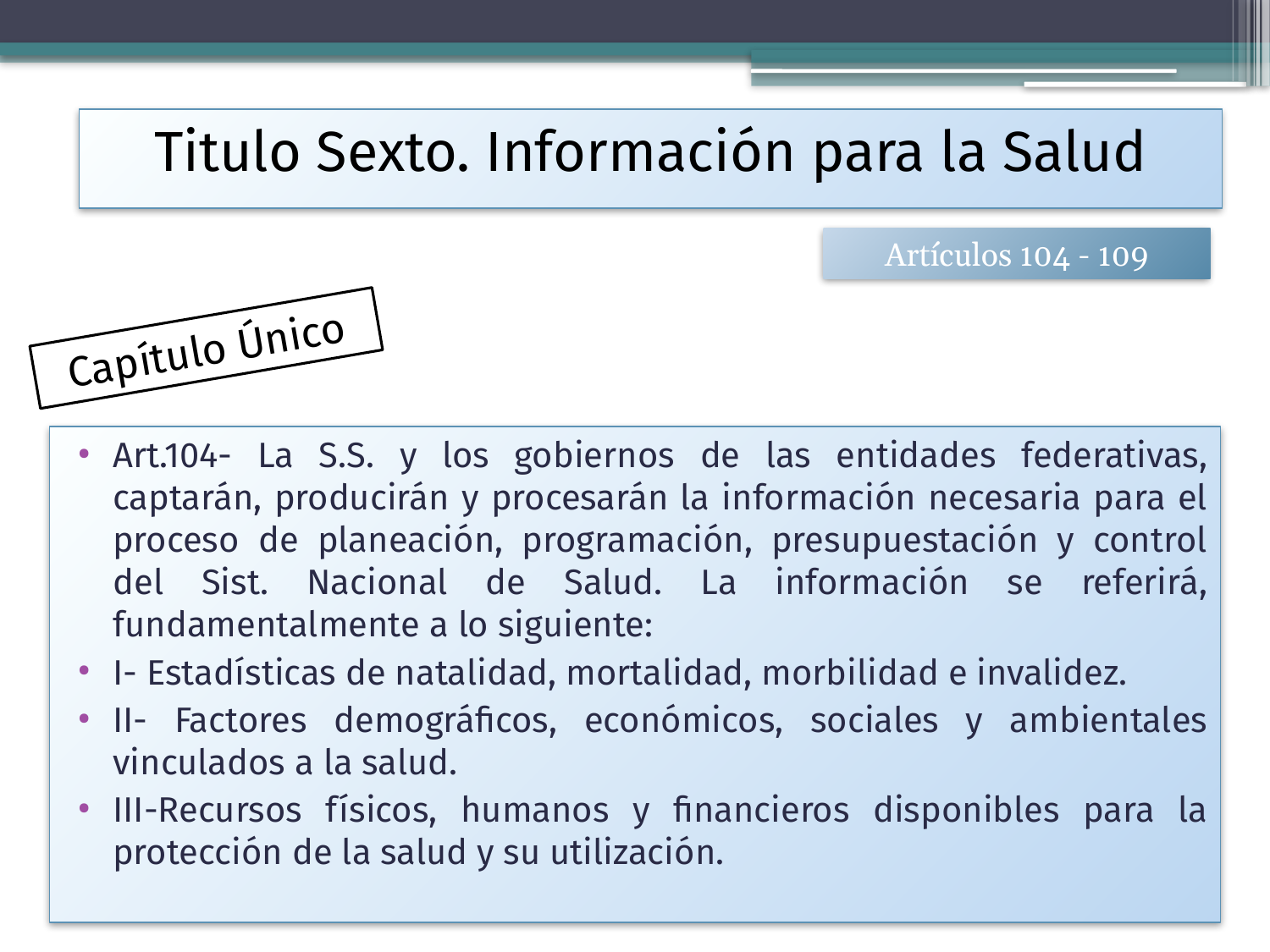

Titulo Sexto. Información para la Salud
Artículos 104 - 109
Capítulo Único
Art.104- La S.S. y los gobiernos de las entidades federativas, captarán, producirán y procesarán la información necesaria para el proceso de planeación, programación, presupuestación y control del Sist. Nacional de Salud. La información se referirá, fundamentalmente a lo siguiente:
I- Estadísticas de natalidad, mortalidad, morbilidad e invalidez.
II- Factores demográficos, económicos, sociales y ambientales vinculados a la salud.
III-Recursos físicos, humanos y financieros disponibles para la protección de la salud y su utilización.